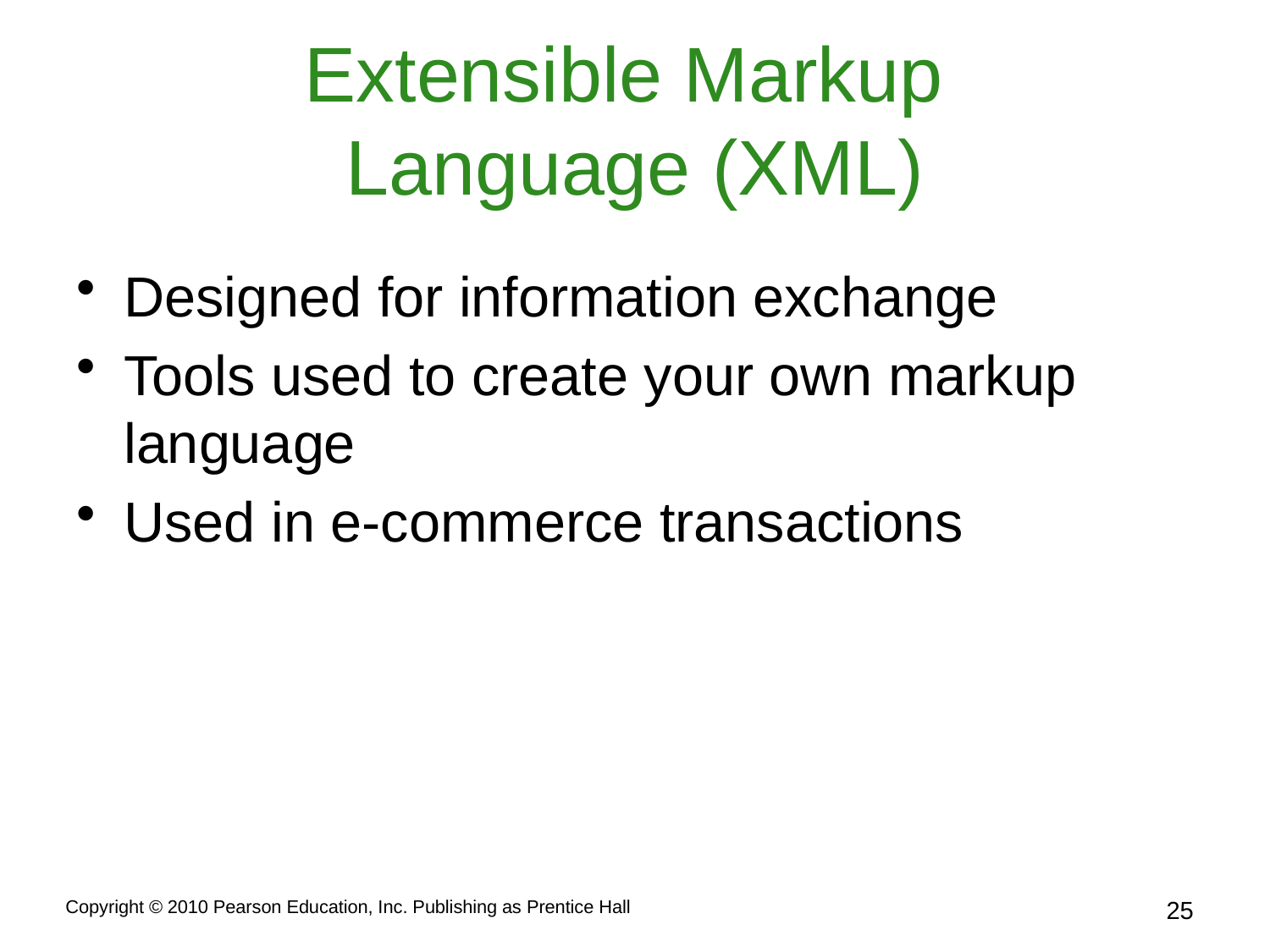

# Extensible Markup Language (XML)
Designed for information exchange
Tools used to create your own markup language
Used in e-commerce transactions

Copyright © 2010 Pearson Education, Inc. Publishing as Prentice Hall

25